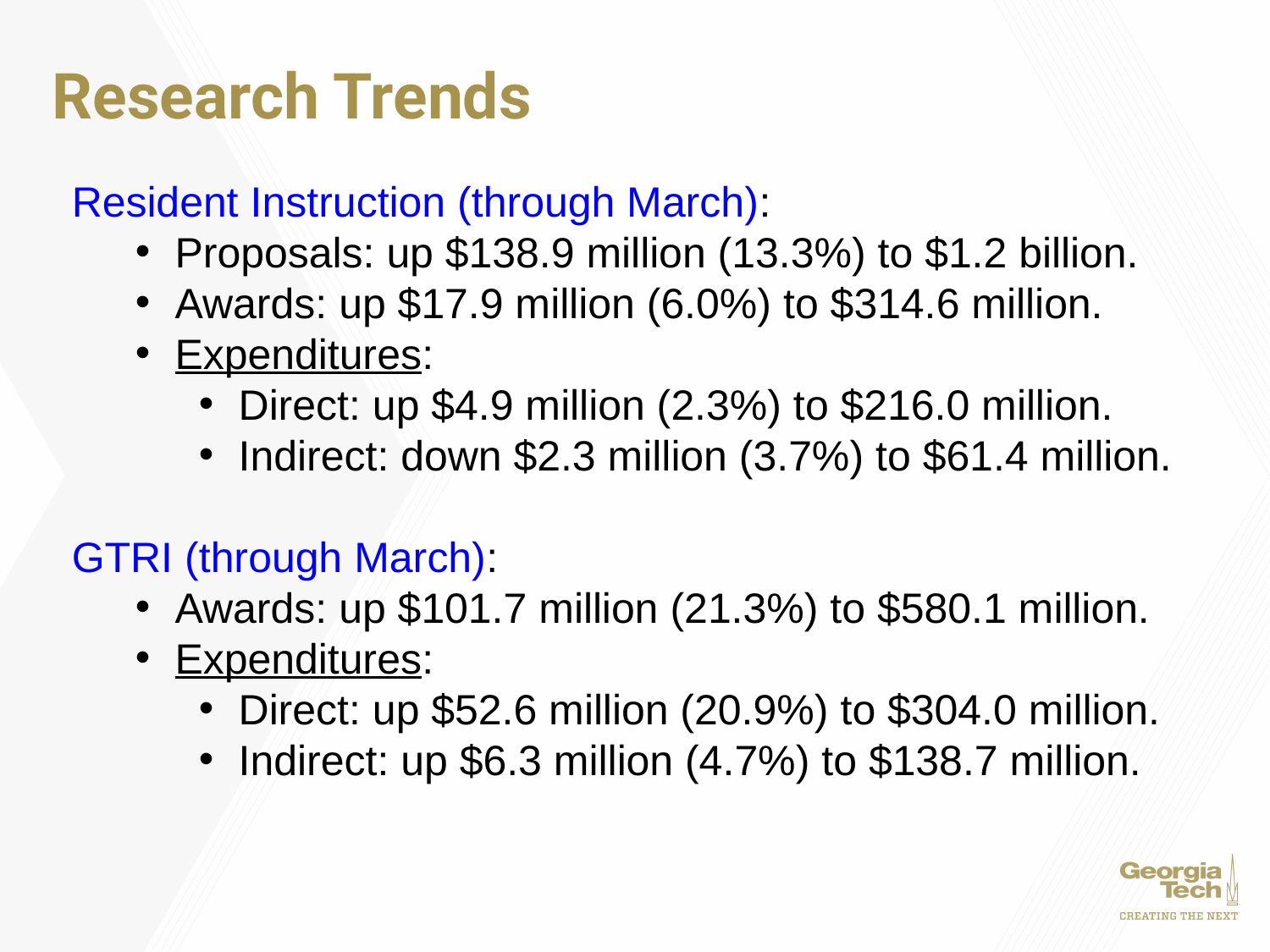

# Research Trends
Resident Instruction (through March):
Proposals: up $138.9 million (13.3%) to $1.2 billion.
Awards: up $17.9 million (6.0%) to $314.6 million.
Expenditures:
Direct: up $4.9 million (2.3%) to $216.0 million.
Indirect: down $2.3 million (3.7%) to $61.4 million.

GTRI (through March):
Awards: up $101.7 million (21.3%) to $580.1 million.
Expenditures:
Direct: up $52.6 million (20.9%) to $304.0 million.
Indirect: up $6.3 million (4.7%) to $138.7 million.